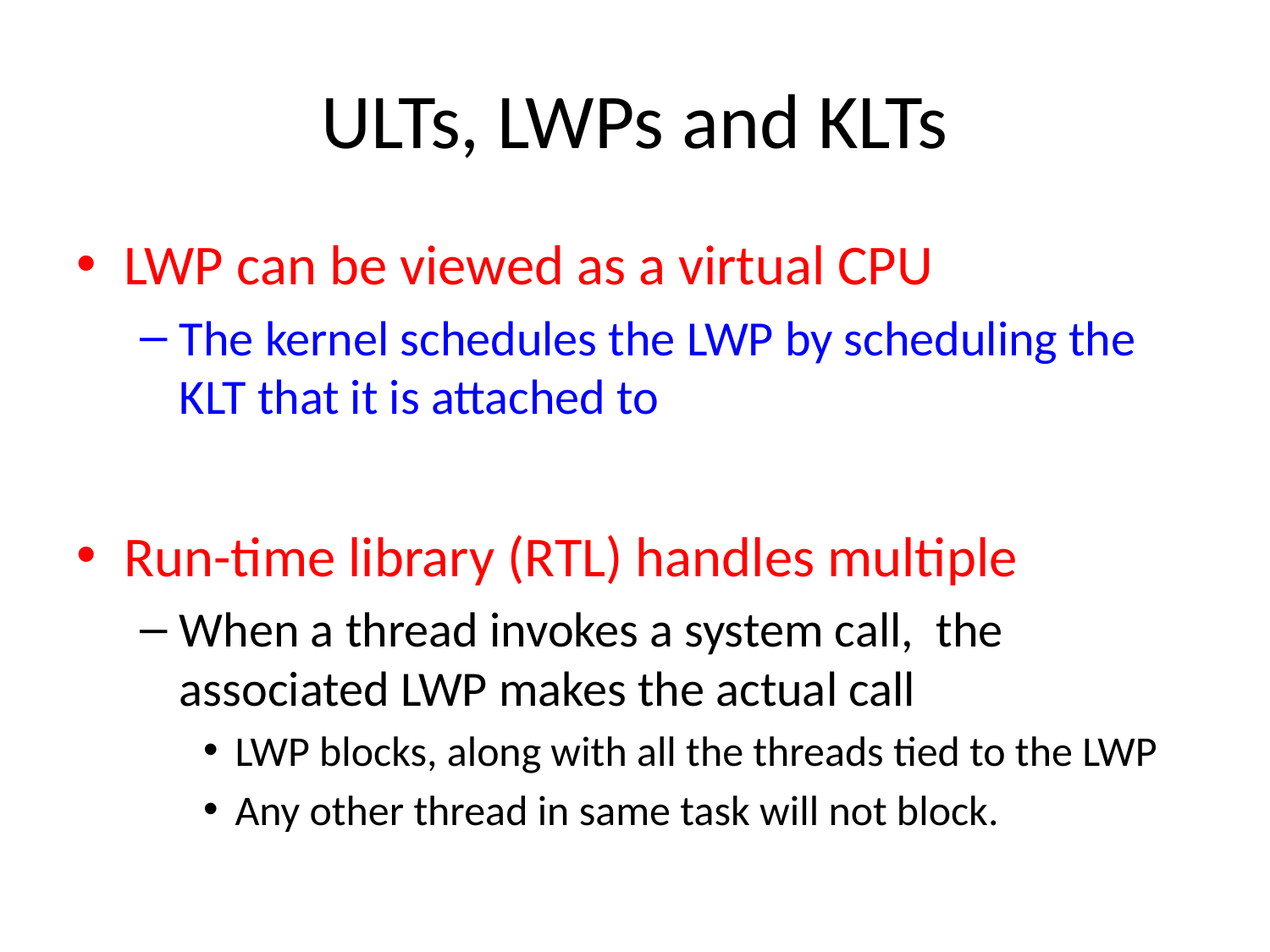

# ULTs, LWPs and KLTs
LWP can be viewed as a virtual CPU
The kernel schedules the LWP by scheduling the KLT that it is attached to

Run-time library (RTL) handles multiple
When a thread invokes a system call,  the associated LWP makes the actual call
LWP blocks, along with all the threads tied to the LWP
Any other thread in same task will not block.